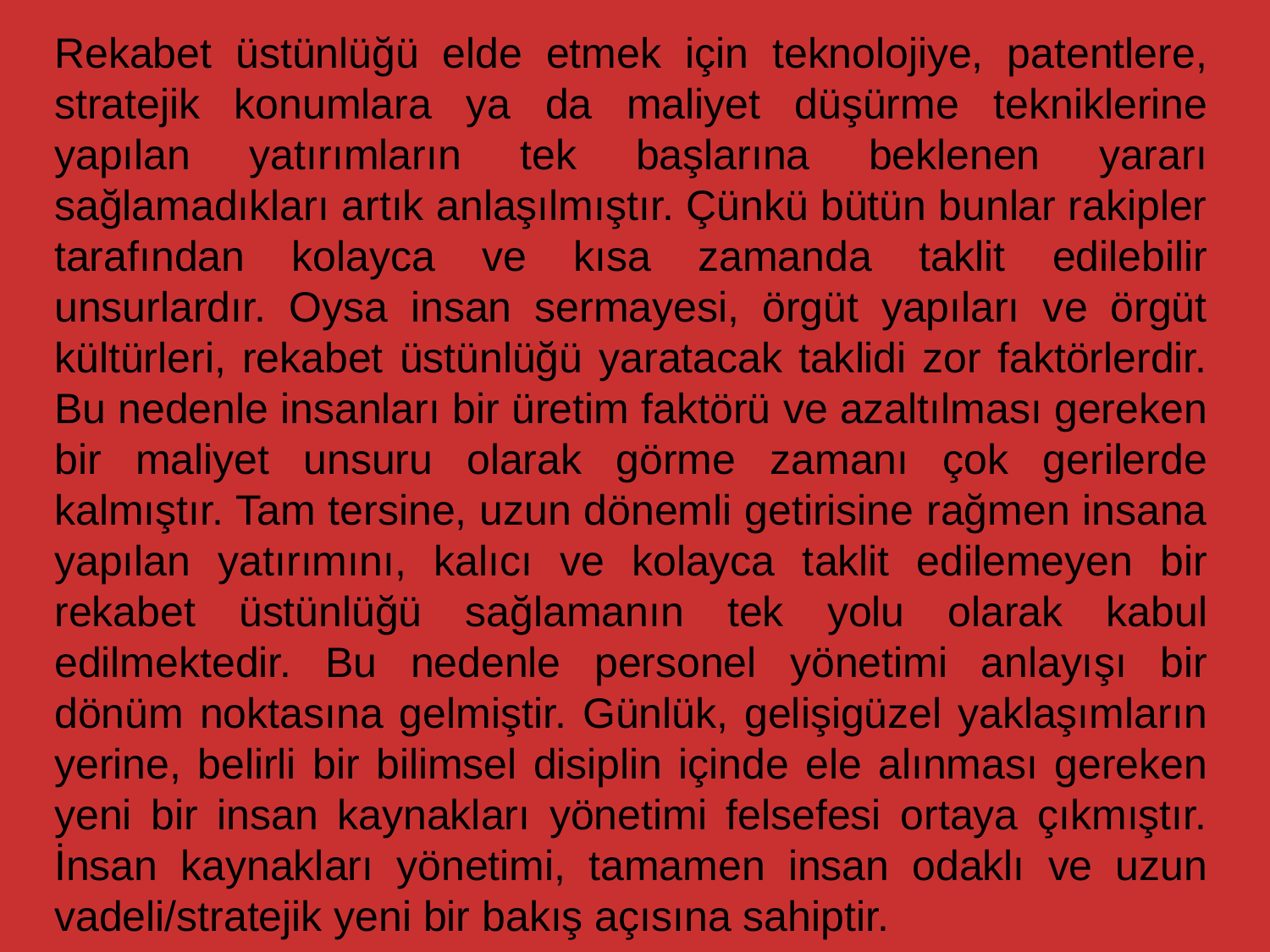

Rekabet üstünlüğü elde etmek için teknolojiye, patentlere, stratejik konumlara ya da maliyet düşürme tekniklerine yapılan yatırımların tek başlarına beklenen yararı sağlamadıkları artık anlaşılmıştır. Çünkü bütün bunlar rakipler tarafından kolayca ve kısa zamanda taklit edilebilir unsurlardır. Oysa insan sermayesi, örgüt yapıları ve örgüt kültürleri, rekabet üstünlüğü yaratacak taklidi zor faktörlerdir. Bu nedenle insanları bir üretim faktörü ve azaltılması gereken bir maliyet unsuru olarak görme zamanı çok gerilerde kalmıştır. Tam tersine, uzun dönemli getirisine rağmen insana yapılan yatırımını, kalıcı ve kolayca taklit edilemeyen bir rekabet üstünlüğü sağlamanın tek yolu olarak kabul edilmektedir. Bu nedenle personel yönetimi anlayışı bir dönüm noktasına gelmiştir. Günlük, gelişigüzel yaklaşımların yerine, belirli bir bilimsel disiplin içinde ele alınması gereken yeni bir insan kaynakları yönetimi felsefesi ortaya çıkmıştır. İnsan kaynakları yönetimi, tamamen insan odaklı ve uzun vadeli/stratejik yeni bir bakış açısına sahiptir.